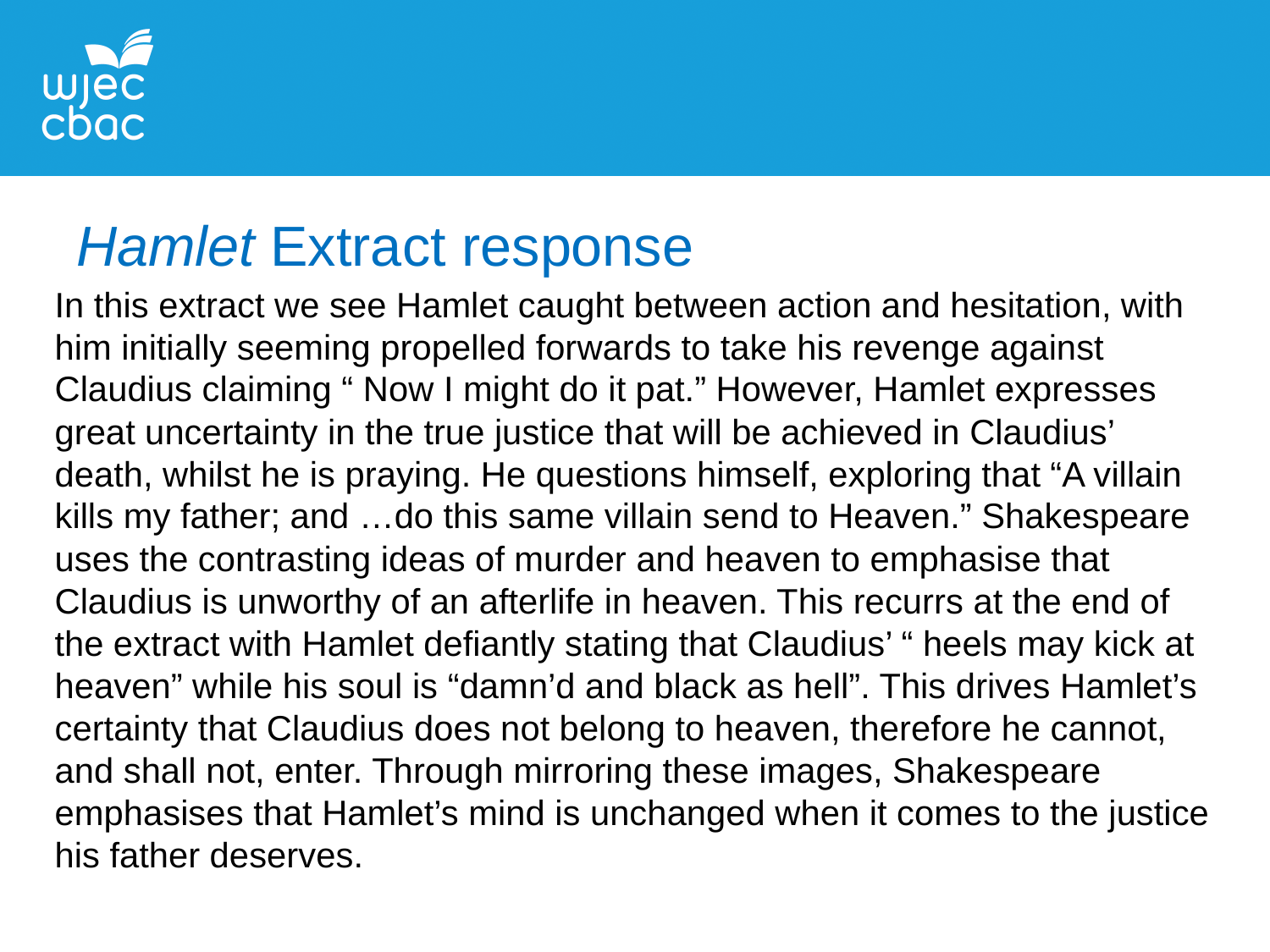

Hamlet Extract response
In this extract we see Hamlet caught between action and hesitation, with him initially seeming propelled forwards to take his revenge against Claudius claiming “ Now I might do it pat.” However, Hamlet expresses great uncertainty in the true justice that will be achieved in Claudius’ death, whilst he is praying. He questions himself, exploring that “A villain kills my father; and …do this same villain send to Heaven.” Shakespeare uses the contrasting ideas of murder and heaven to emphasise that Claudius is unworthy of an afterlife in heaven. This recurrs at the end of the extract with Hamlet defiantly stating that Claudius’ “ heels may kick at heaven” while his soul is “damn’d and black as hell”. This drives Hamlet’s certainty that Claudius does not belong to heaven, therefore he cannot, and shall not, enter. Through mirroring these images, Shakespeare emphasises that Hamlet’s mind is unchanged when it comes to the justice his father deserves.